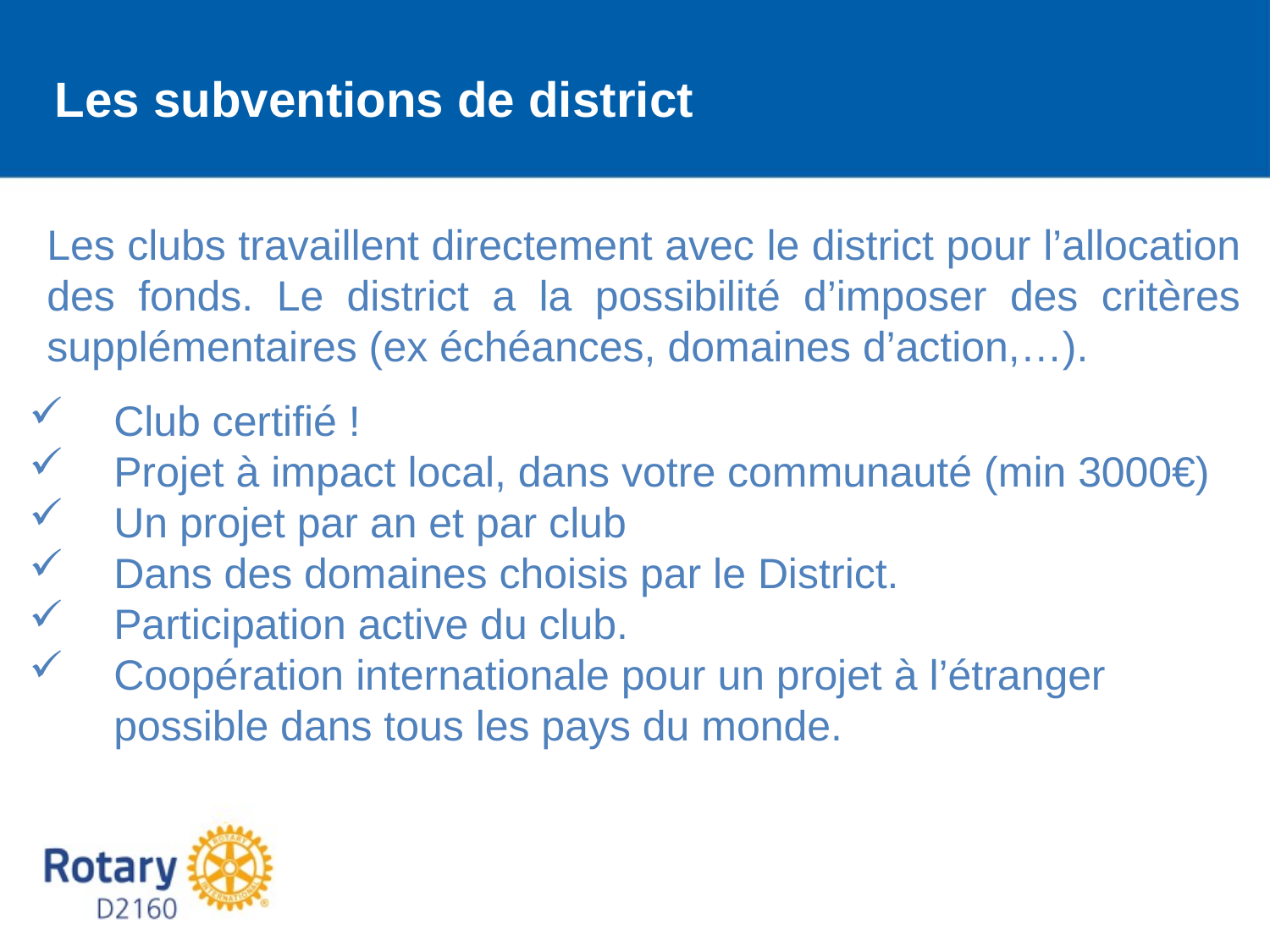

Les subventions de district
Les clubs travaillent directement avec le district pour l’allocation des fonds. Le district a la possibilité d’imposer des critères supplémentaires (ex échéances, domaines d’action,…).
Club certifié !
Projet à impact local, dans votre communauté (min 3000€)
Un projet par an et par club
Dans des domaines choisis par le District.
Participation active du club.
Coopération internationale pour un projet à l’étranger possible dans tous les pays du monde.